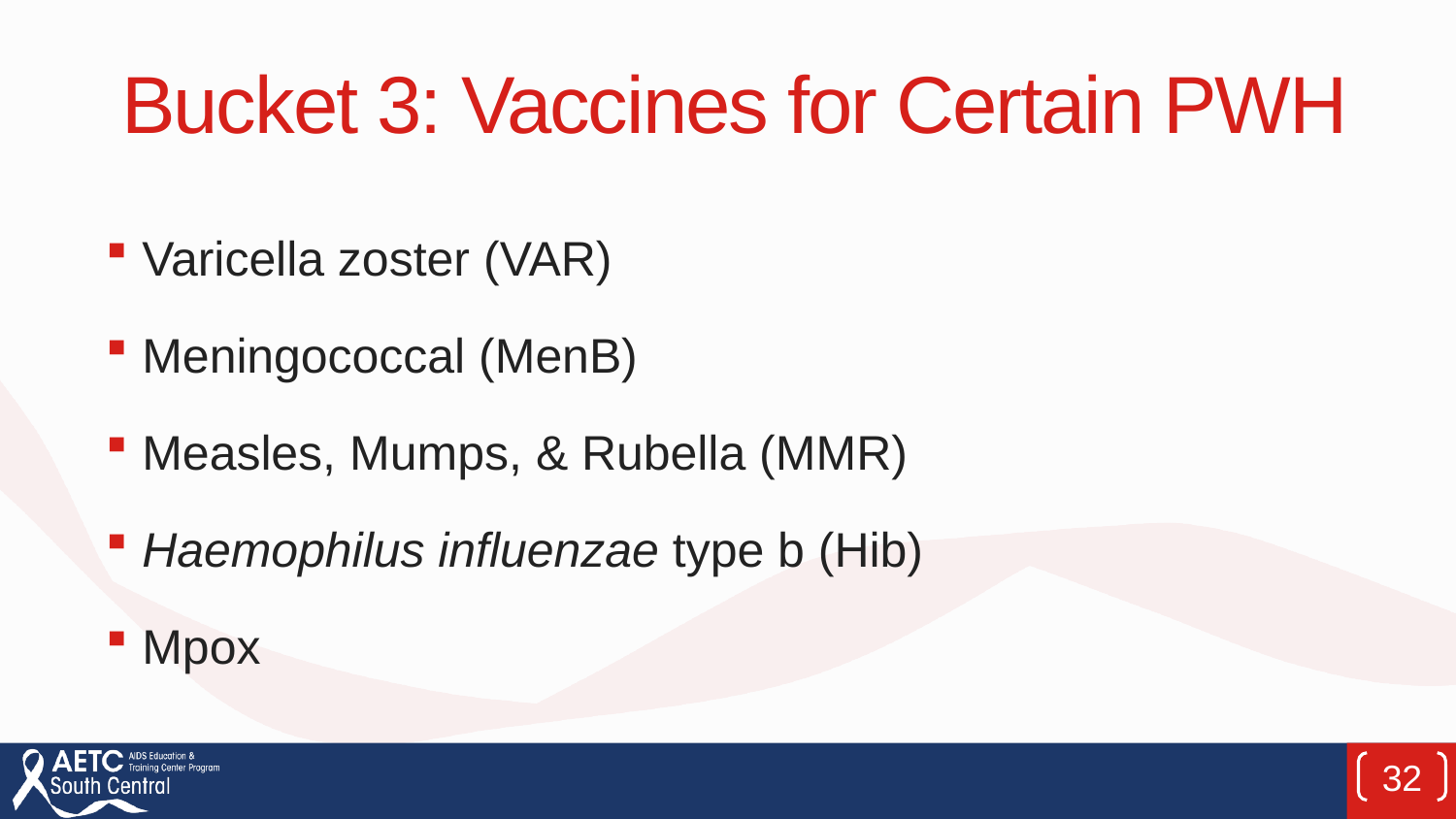

# Bucket 3: Vaccines for Certain PWH
Varicella zoster (VAR)
Meningococcal (MenB)
Measles, Mumps, & Rubella (MMR)
Haemophilus influenzae type b (Hib)
Mpox

32